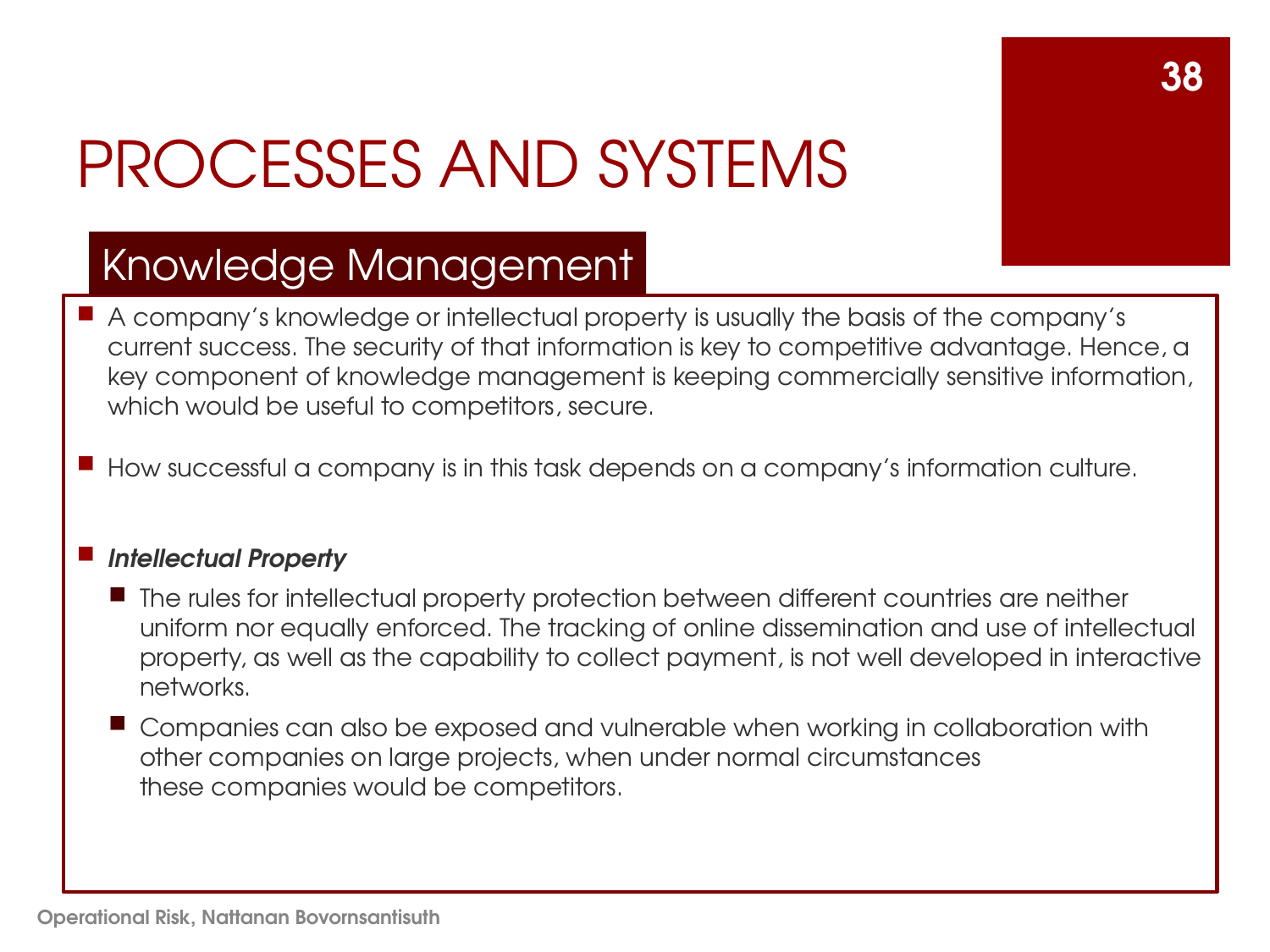

# PROCESSES AND SYSTEMS
38
Knowledge Management
A company’s knowledge or intellectual property is usually the basis of the company’s current success. The security of that information is key to competitive advantage. Hence, a key component of knowledge management is keeping commercially sensitive information, which would be useful to competitors, secure.
How successful a company is in this task depends on a company’s information culture.
Intellectual Property
The rules for intellectual property protection between different countries are neither
uniform nor equally enforced. The tracking of online dissemination and use of intellectual
property, as well as the capability to collect payment, is not well developed in interactive networks.
Companies can also be exposed and vulnerable when working in collaboration with other companies on large projects, when under normal circumstances
these companies would be competitors.
Operational Risk, Nattanan Bovornsantisuth